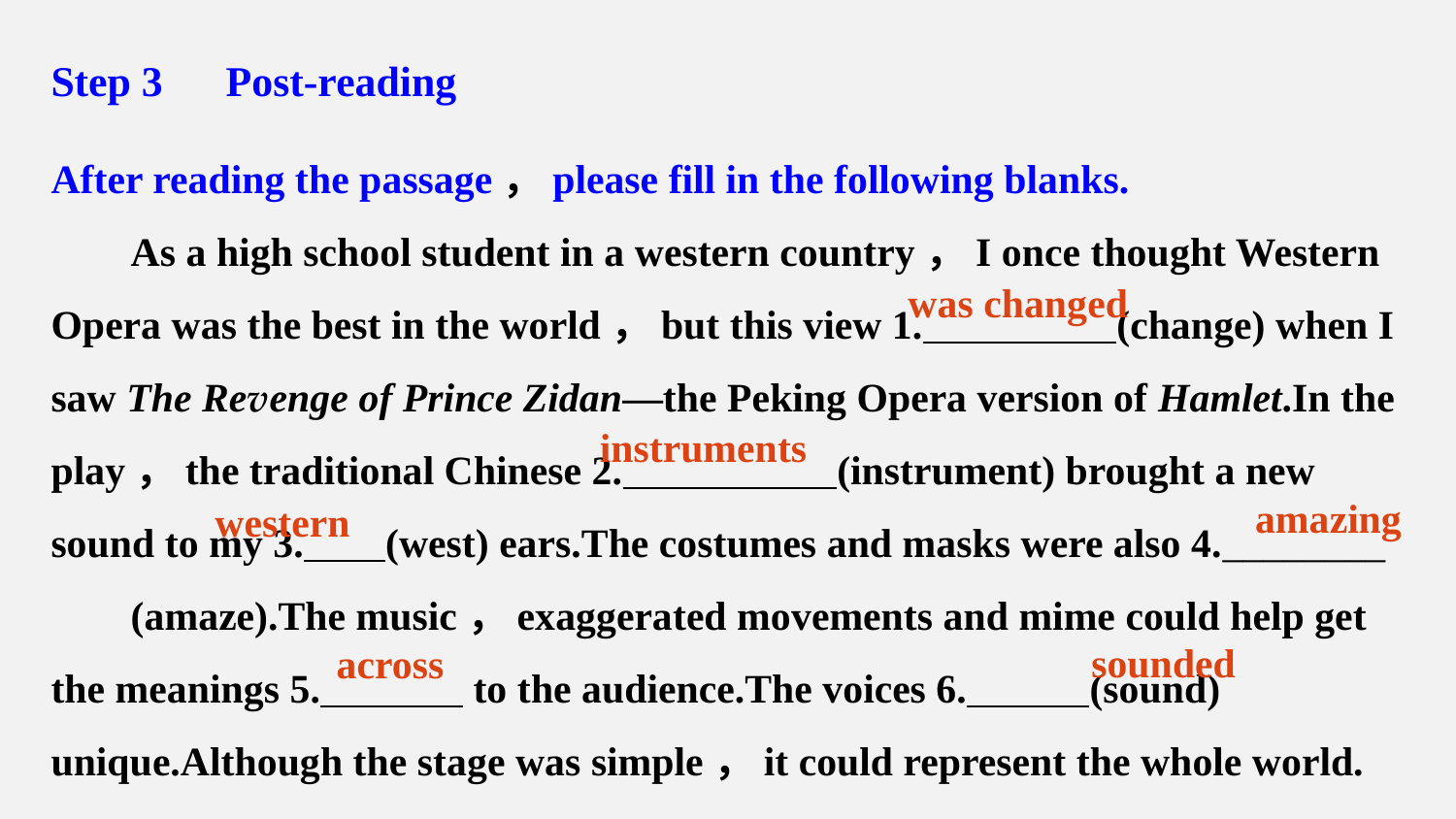

Step 3　Post-reading
After reading the passage，please fill in the following blanks.
As a high school student in a western country，I once thought Western Opera was the best in the world，but this view 1.                   (change) when I saw The Revenge of Prince Zidan—the Peking Opera version of Hamlet.In the play，the traditional Chinese 2.                     (instrument) brought a new sound to my 3.        (west) ears.The costumes and masks were also 4.________
(amaze).The music，exaggerated movements and mime could help get the meanings 5.               to the audience.The voices 6.            (sound) unique.Although the stage was simple，it could represent the whole world.
was changed
instruments
amazing
western
sounded
across